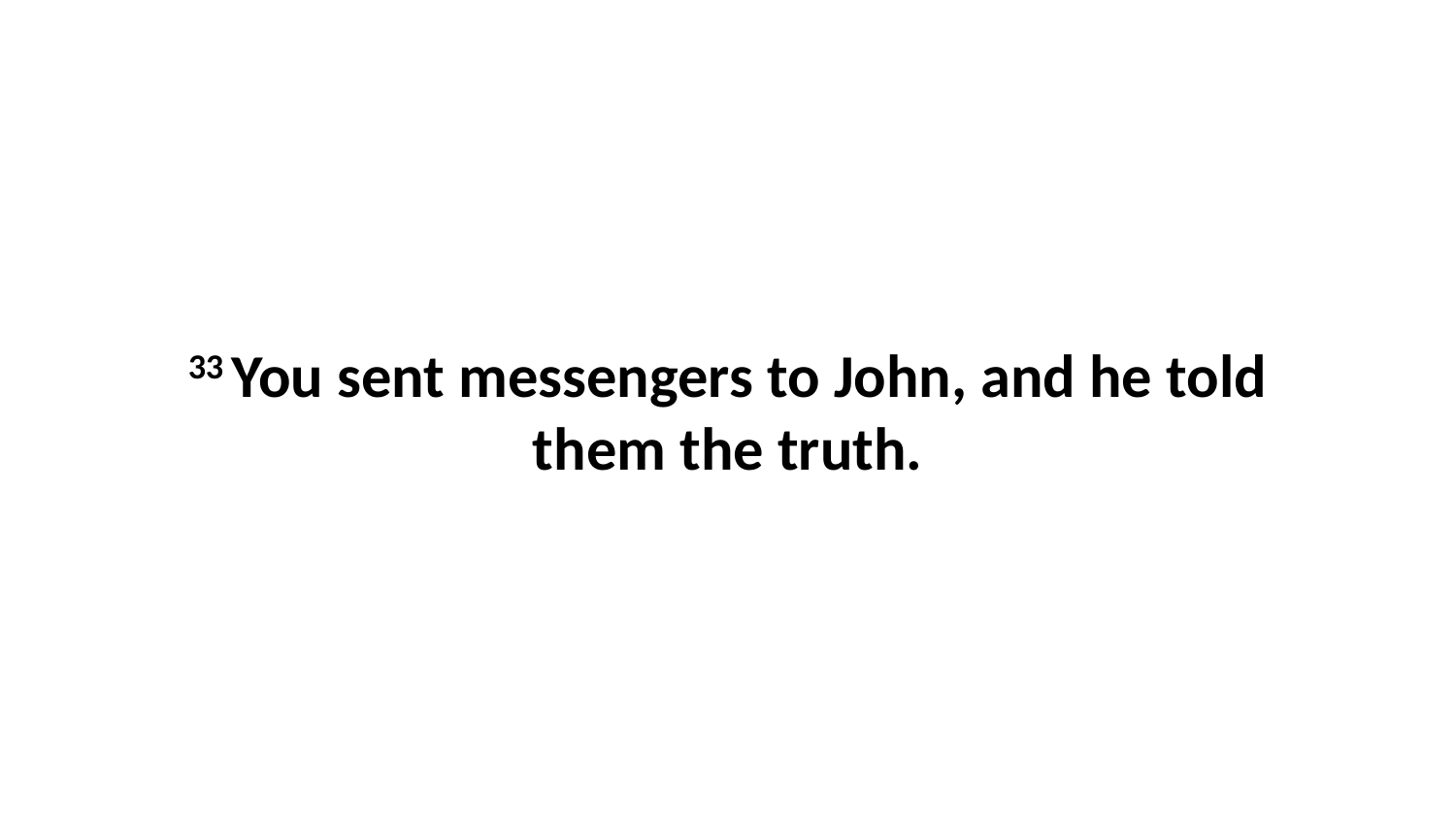

33 You sent messengers to John, and he told them the truth.